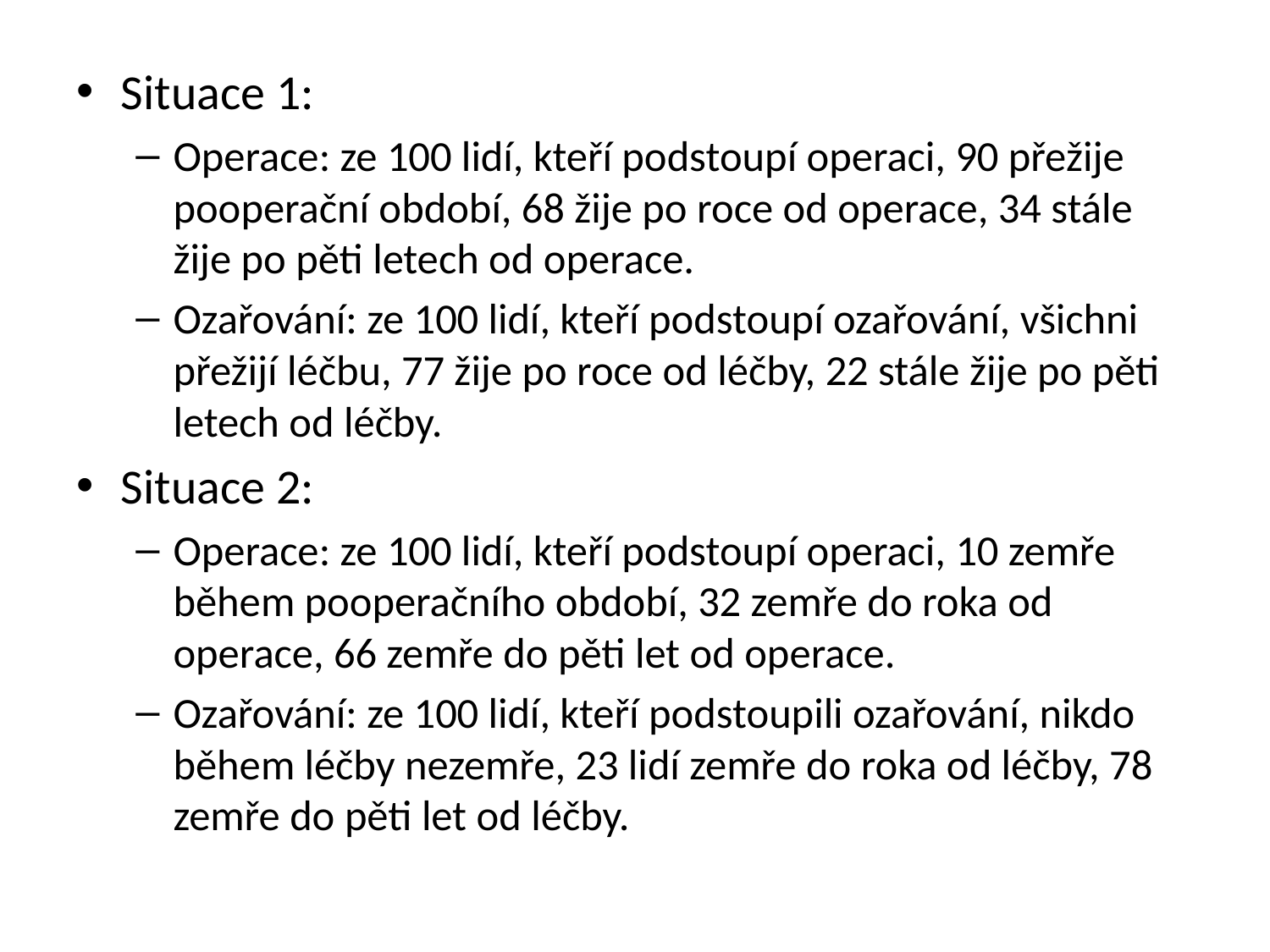

Situace 1:
Operace: ze 100 lidí, kteří podstoupí operaci, 90 přežije pooperační období, 68 žije po roce od operace, 34 stále žije po pěti letech od operace.
Ozařování: ze 100 lidí, kteří podstoupí ozařování, všichni přežijí léčbu, 77 žije po roce od léčby, 22 stále žije po pěti letech od léčby.
Situace 2:
Operace: ze 100 lidí, kteří podstoupí operaci, 10 zemře během pooperačního období, 32 zemře do roka od operace, 66 zemře do pěti let od operace.
Ozařování: ze 100 lidí, kteří podstoupili ozařování, nikdo během léčby nezemře, 23 lidí zemře do roka od léčby, 78 zemře do pěti let od léčby.